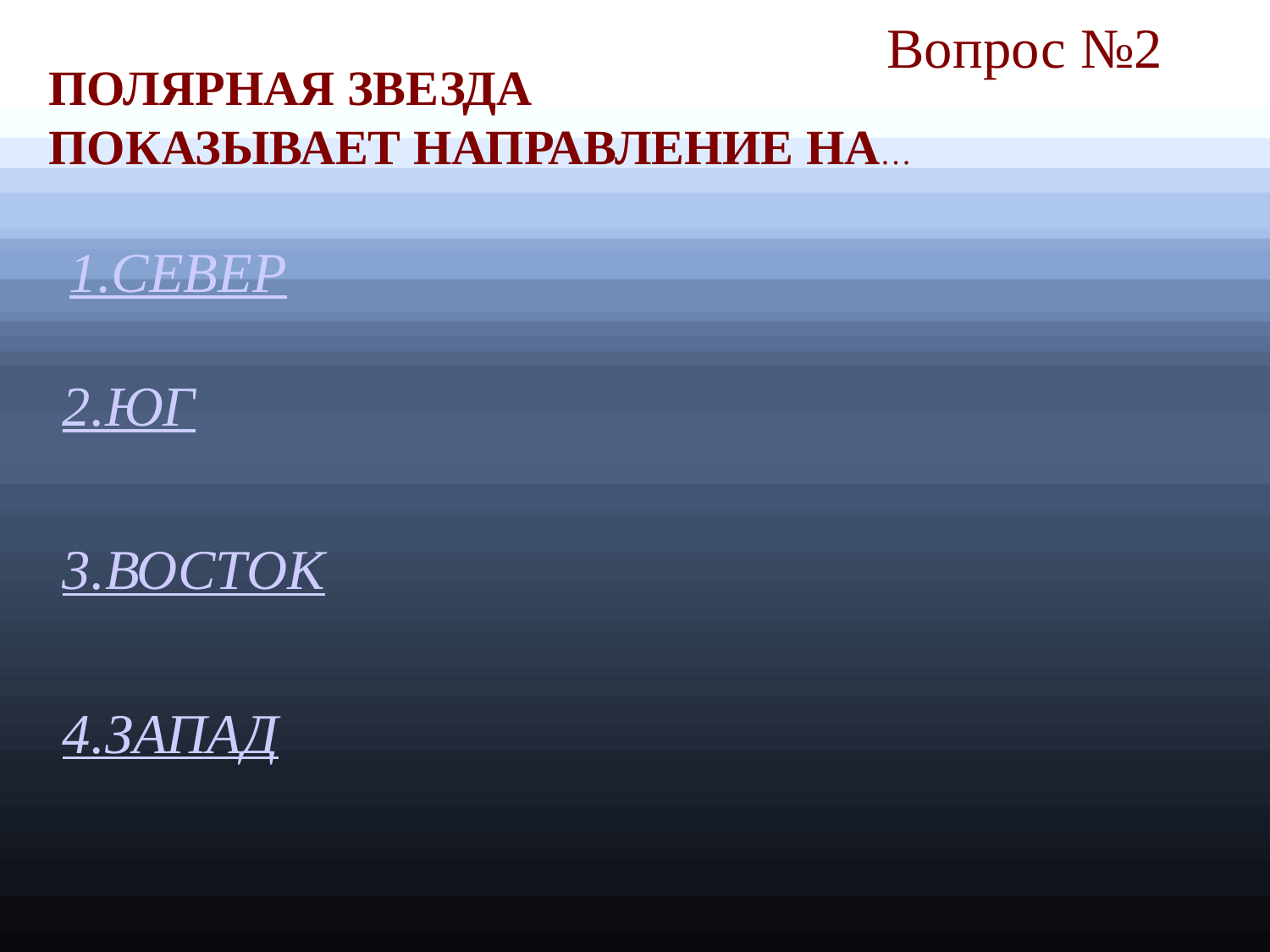

Вопрос №2
ПОЛЯРНАЯ ЗВЕЗДА
ПОКАЗЫВАЕТ НАПРАВЛЕНИЕ НА…

2.ЮГ

3.ВОСТОК

4.ЗАПАД
1.СЕВЕР